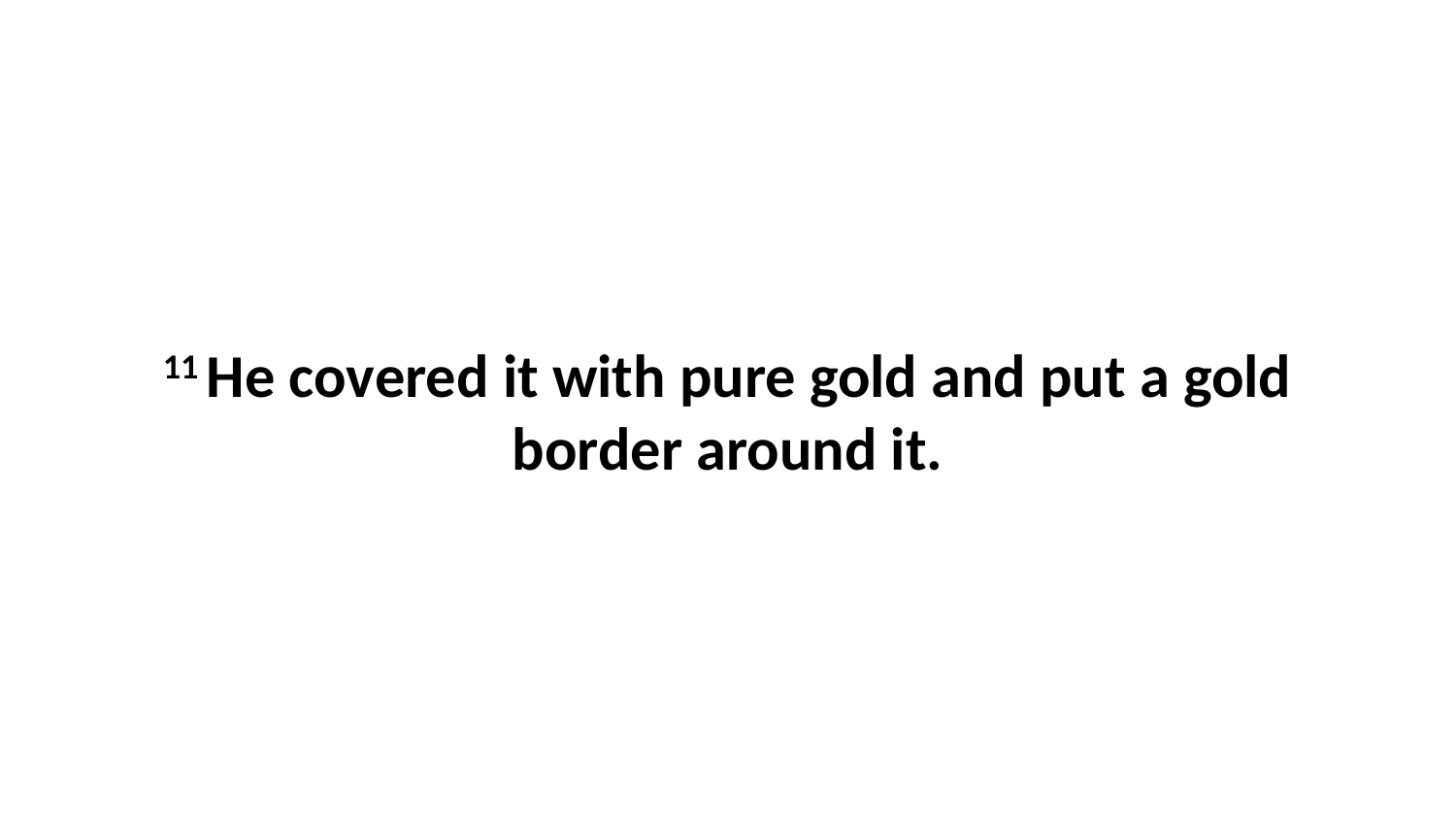

11 He covered it with pure gold and put a gold border around it.